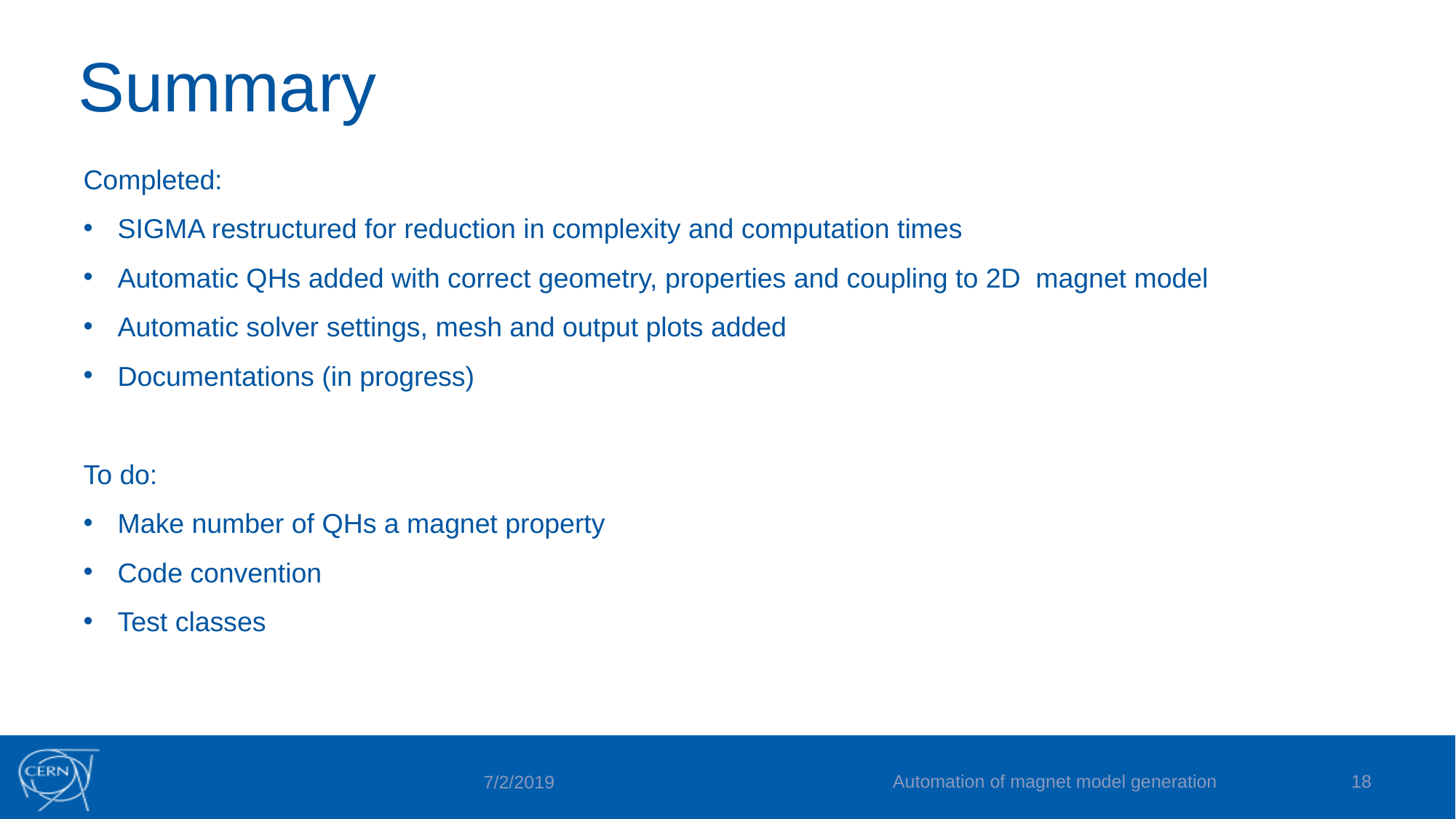

# Summary
Completed:
SIGMA restructured for reduction in complexity and computation times
Automatic QHs added with correct geometry, properties and coupling to 2D  magnet model
Automatic solver settings, mesh and output plots added
Documentations (in progress)

To do:
Make number of QHs a magnet property
Code convention
Test classes

Automation of magnet model generation
18
7/2/2019